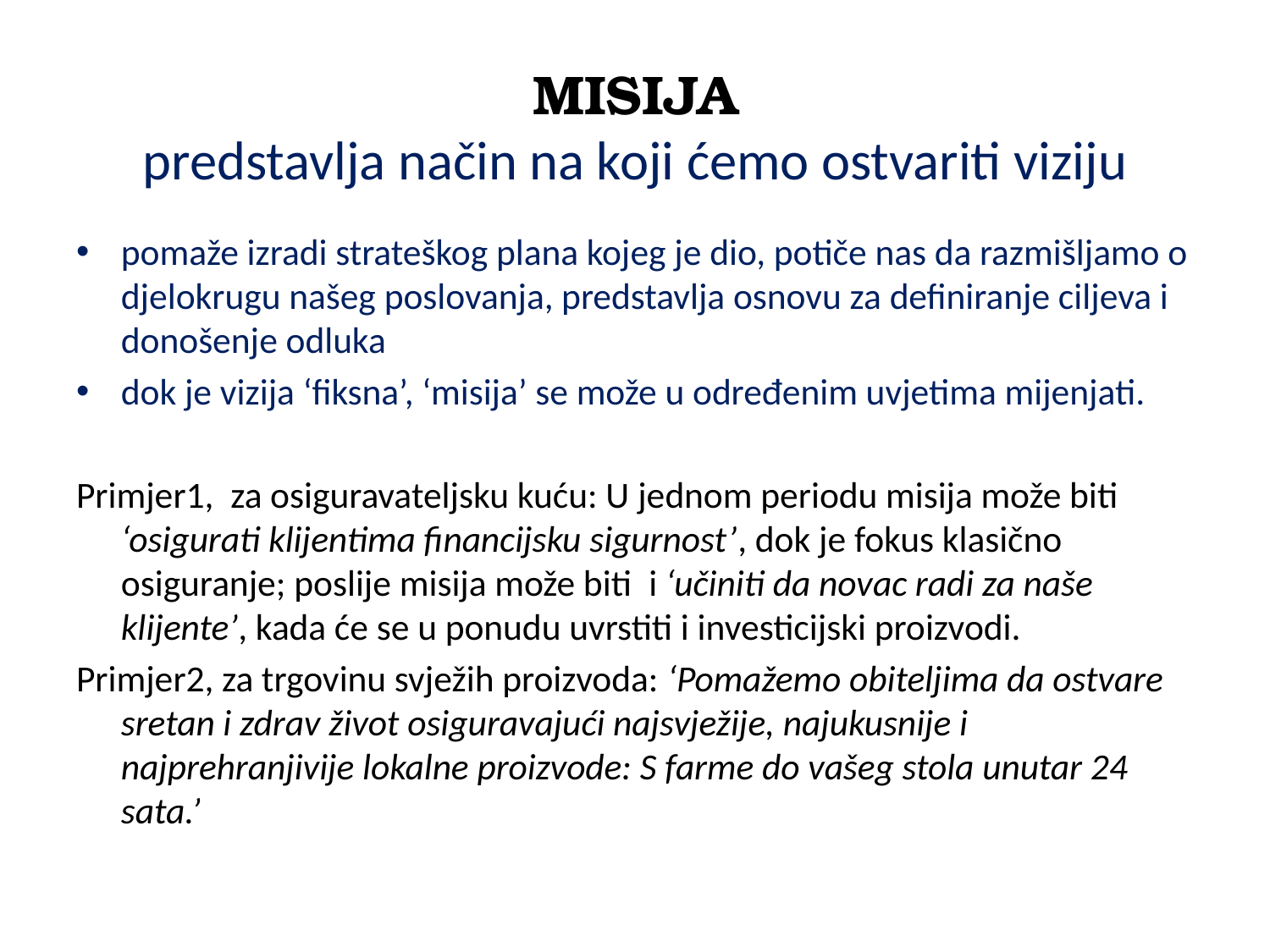

# MISIJA predstavlja način na koji ćemo ostvariti viziju
pomaže izradi strateškog plana kojeg je dio, potiče nas da razmišljamo o djelokrugu našeg poslovanja, predstavlja osnovu za definiranje ciljeva i donošenje odluka
dok je vizija ‘fiksna’, ‘misija’ se može u određenim uvjetima mijenjati.

Primjer1,  za osiguravateljsku kuću: U jednom periodu misija može biti ‘osigurati klijentima financijsku sigurnost’, dok je fokus klasično osiguranje; poslije misija može biti  i ‘učiniti da novac radi za naše klijente’, kada će se u ponudu uvrstiti i investicijski proizvodi.
Primjer2, za trgovinu svježih proizvoda: ‘Pomažemo obiteljima da ostvare sretan i zdrav život osiguravajući najsvježije, najukusnije i najprehranjivije lokalne proizvode: S farme do vašeg stola unutar 24 sata.’